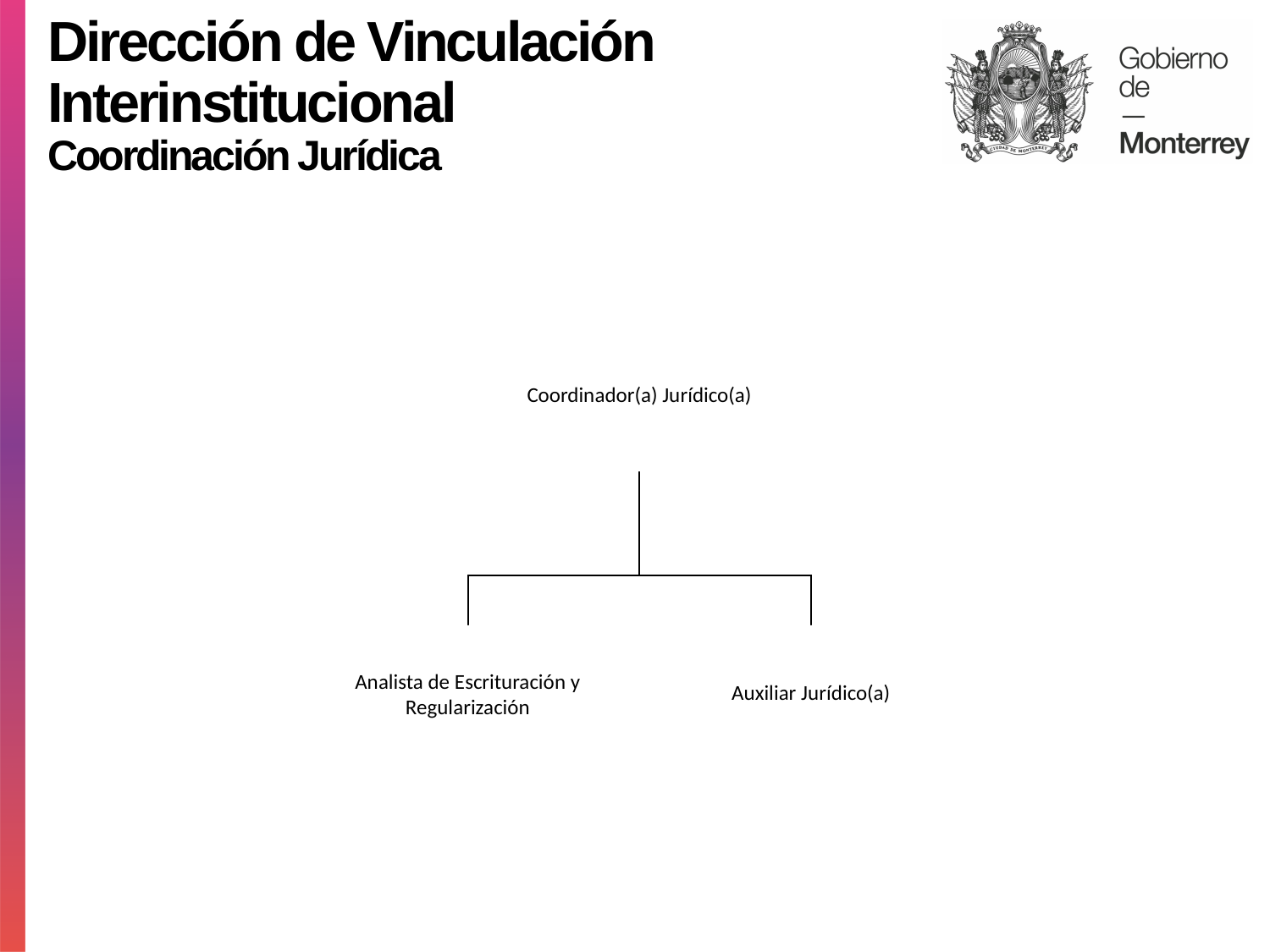

Dirección de Vinculación Interinstitucional
Coordinación Jurídica

Coordinador(a) Jurídico(a)
Analista de Escrituración y Regularización
Auxiliar Jurídico(a)